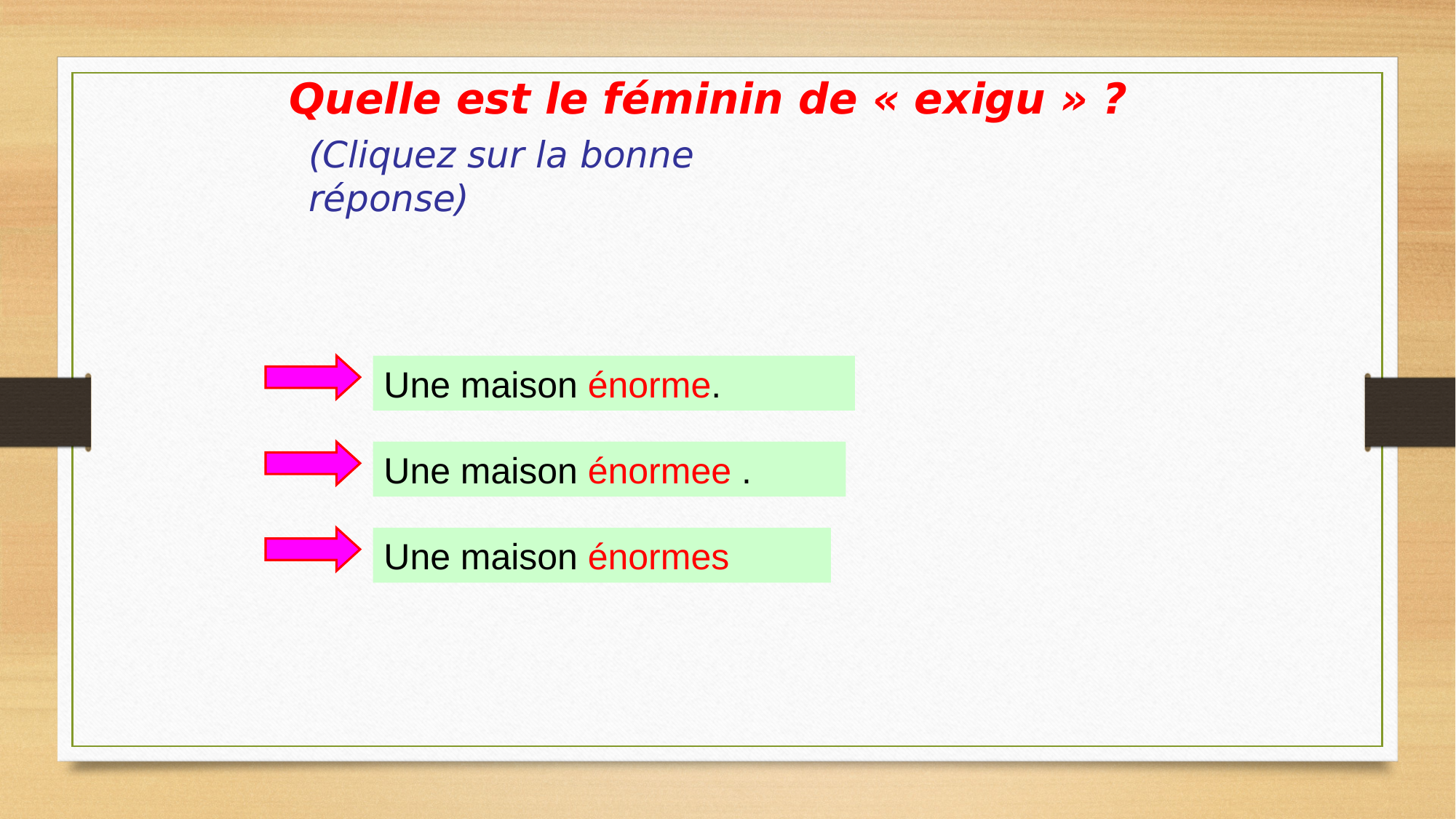

Quelle est le féminin de « exigu » ?
(Cliquez sur la bonne réponse)
Une maison énorme.

Une maison énormee .

Une maison énormes